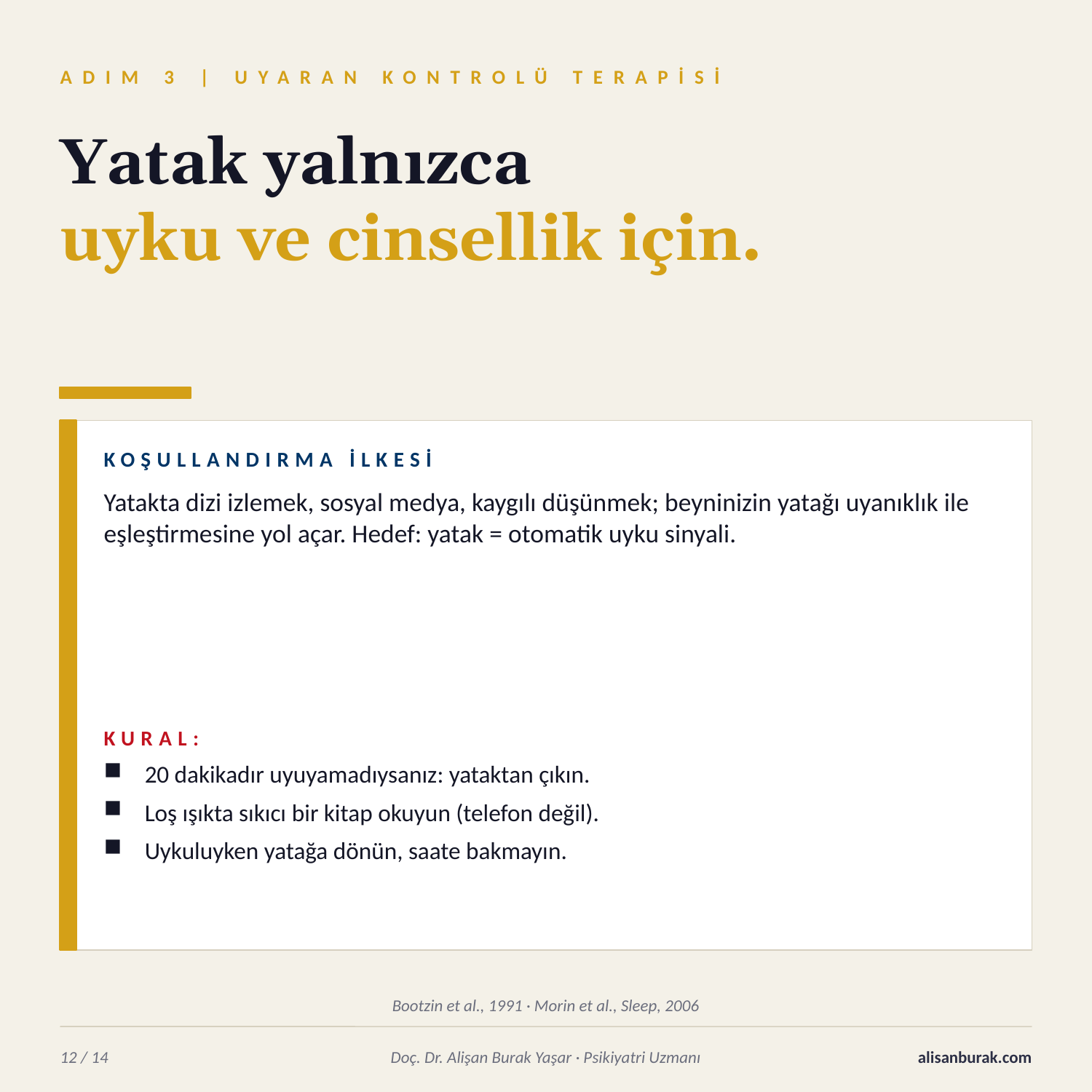

ADIM 3 | UYARAN KONTROLÜ TERAPİSİ
Yatak yalnızca
uyku ve cinsellik için.

KOŞULLANDIRMA İLKESİ
Yatakta dizi izlemek, sosyal medya, kaygılı düşünmek; beyninizin yatağı uyanıklık ile eşleştirmesine yol açar. Hedef: yatak = otomatik uyku sinyali.
KURAL:
20 dakikadır uyuyamadıysanız: yataktan çıkın.
Loş ışıkta sıkıcı bir kitap okuyun (telefon değil).
Uykuluyken yatağa dönün, saate bakmayın.
Bootzin et al., 1991 · Morin et al., Sleep, 2006

12 / 14
Doç. Dr. Alişan Burak Yaşar · Psikiyatri Uzmanı
alisanburak.com